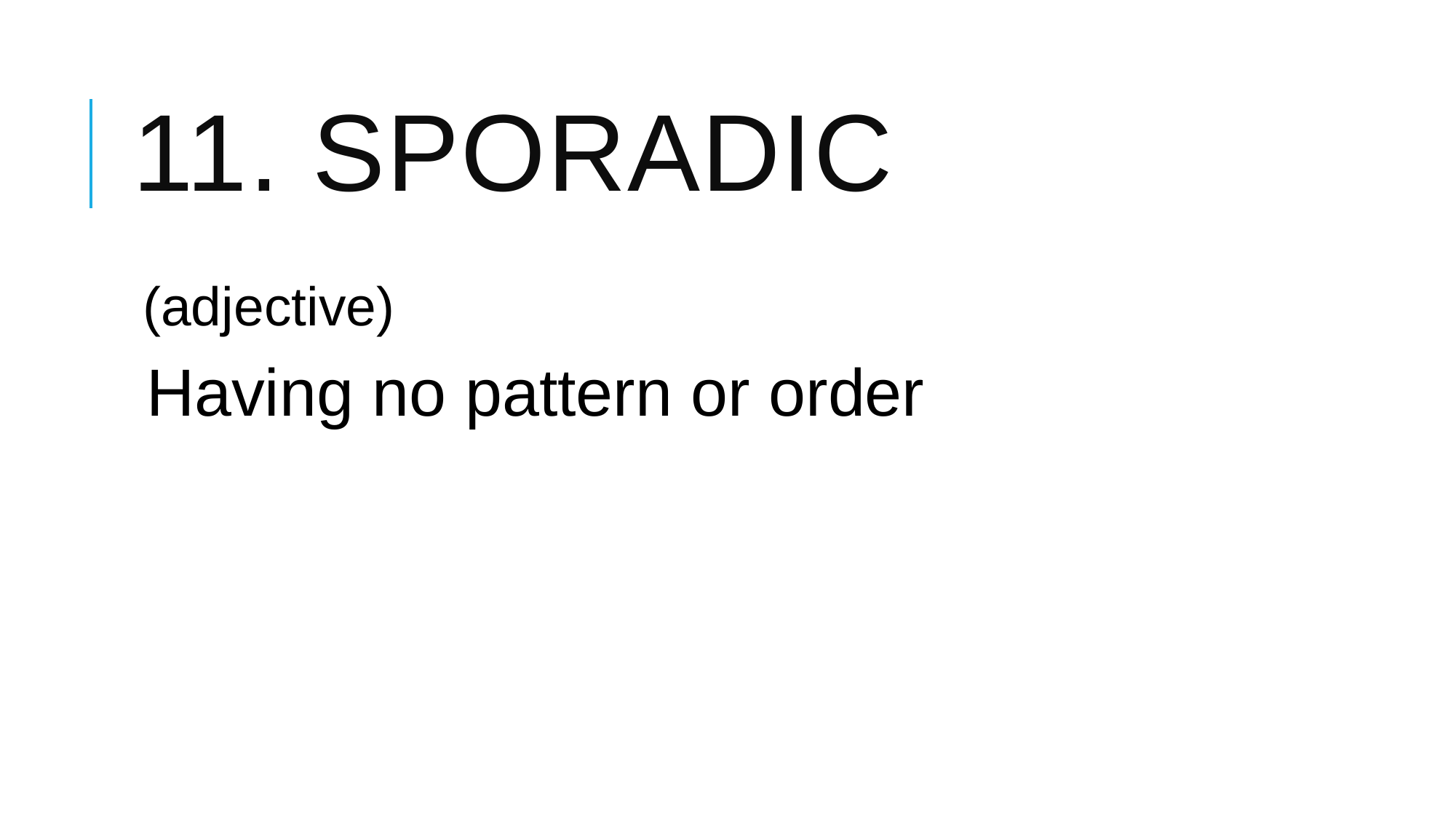

# 11. sporadic
(adjective)
Having no pattern or order